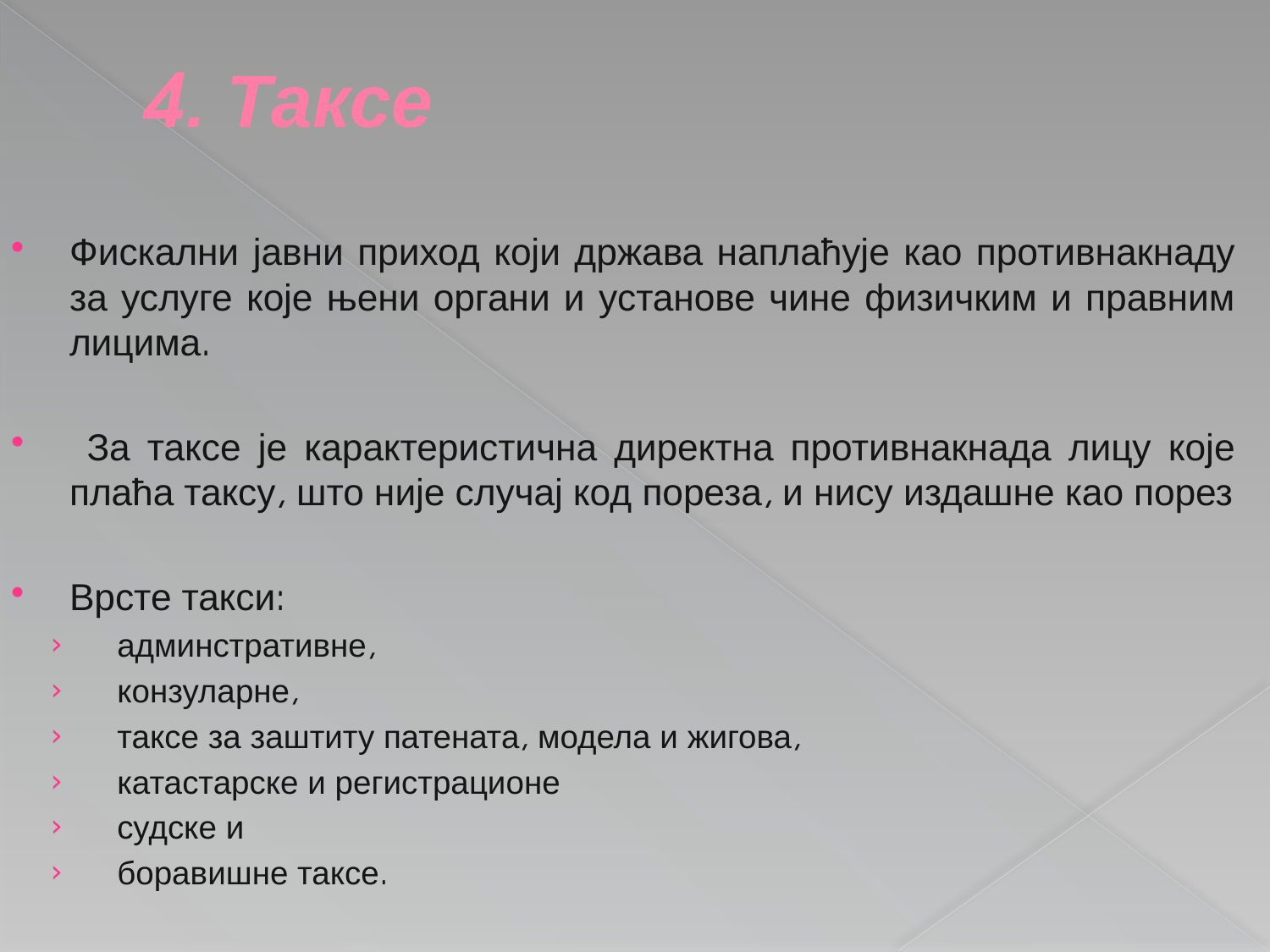

# 4. Таксе

Фискални јавни приход који држава наплаћује као противнакнаду за услуге које њени органи и установе чине физичким и правним лицима.

 За таксе је карактеристична директна противнакнада лицу које плаћа таксу, што није случај код пореза, и нису издашне као порез

Врсте такси:
админстративне,
конзуларне,
таксе за заштиту патената, модела и жигова,
катастарске и регистрационе
судске и
боравишне таксе.